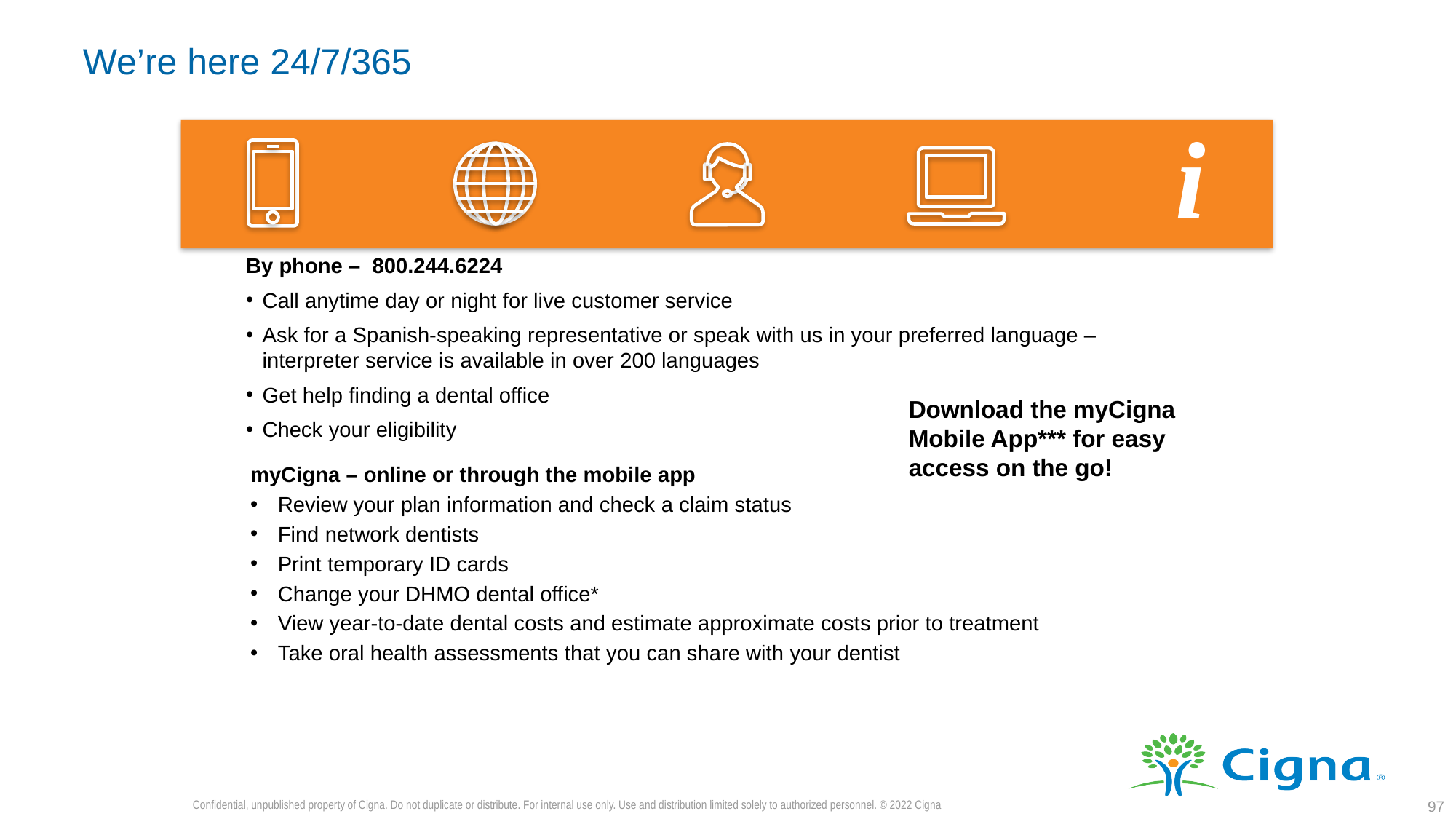

# We’re here 24/7/365
i

By phone –  800.244.6224
Call anytime day or night for live customer service
Ask for a Spanish-speaking representative or speak with us in your preferred language – interpreter service is available in over 200 languages
Get help finding a dental office
Check your eligibility

Download the myCigna Mobile App*** for easy access on the go!

myCigna – online or through the mobile app
Review your plan information and check a claim status
Find network dentists
Print temporary ID cards
Change your DHMO dental office*
View year-to-date dental costs and estimate approximate costs prior to treatment
Take oral health assessments that you can share with your dentist

Confidential, unpublished property of Cigna. Do not duplicate or distribute. For internal use only. Use and distribution limited solely to authorized personnel. © 2022 Cigna
97